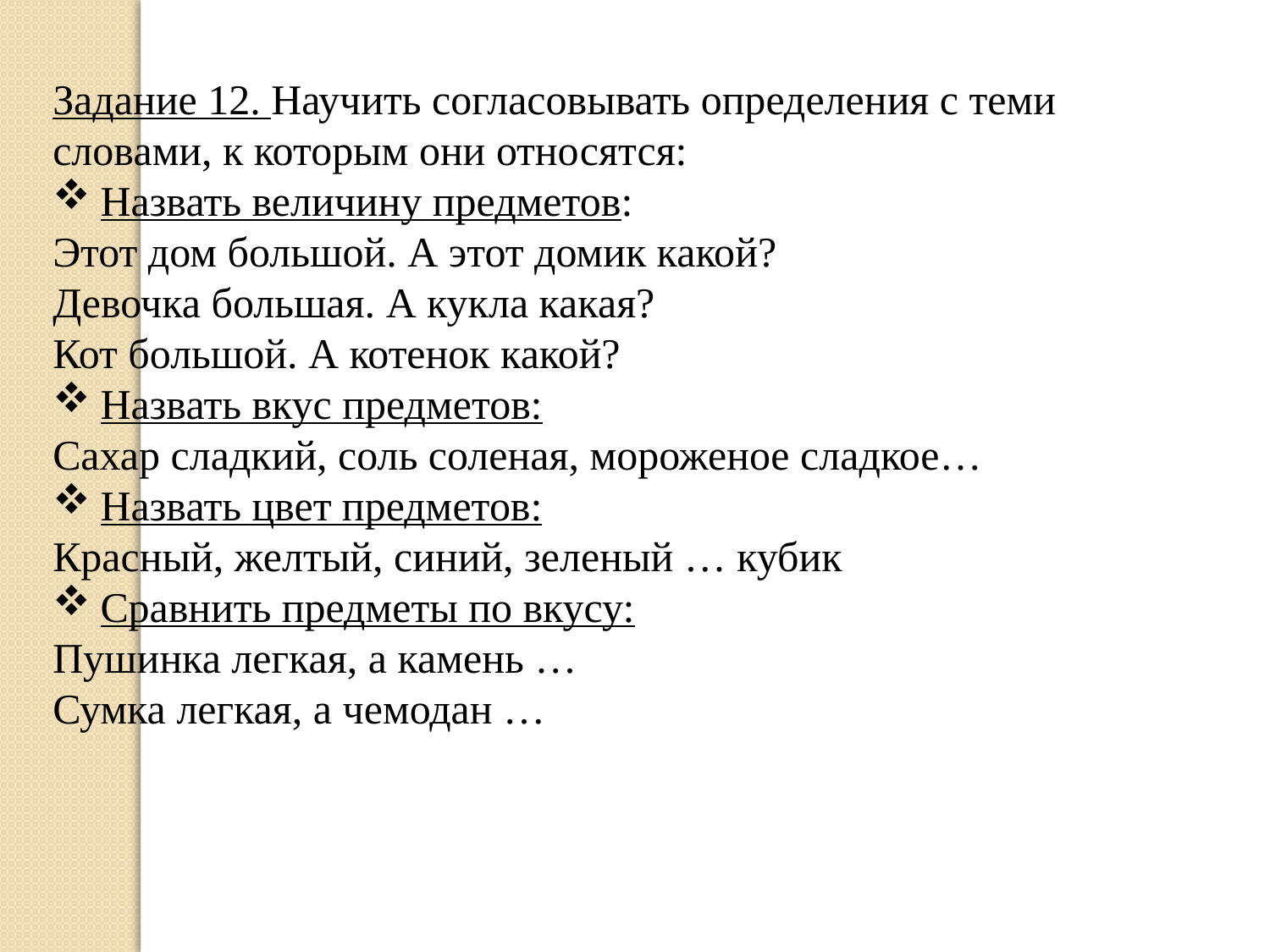

Задание 12. Научить согласовывать определения с теми словами, к которым они относятся:
Назвать величину предметов:
Этот дом большой. А этот домик какой?
Девочка большая. А кукла какая?
Кот большой. А котенок какой?
Назвать вкус предметов:
Сахар сладкий, соль соленая, мороженое сладкое…
Назвать цвет предметов:
Красный, желтый, синий, зеленый … кубик
Сравнить предметы по вкусу:
Пушинка легкая, а камень …
Сумка легкая, а чемодан …